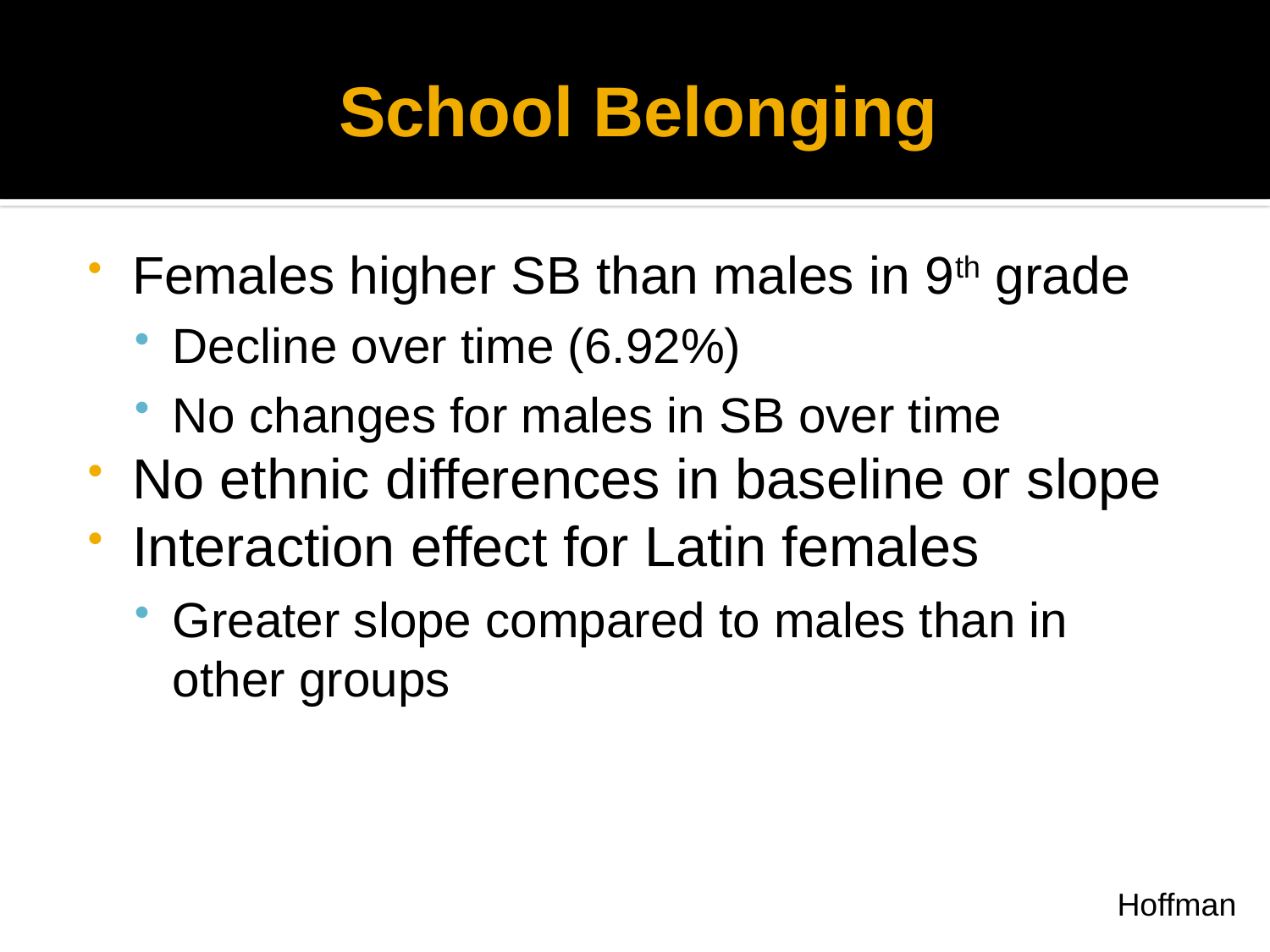

# School Belonging

Females higher SB than males in 9th grade
Decline over time (6.92%)
No changes for males in SB over time
No ethnic differences in baseline or slope
Interaction effect for Latin females
Greater slope compared to males than in other groups
Hoffman